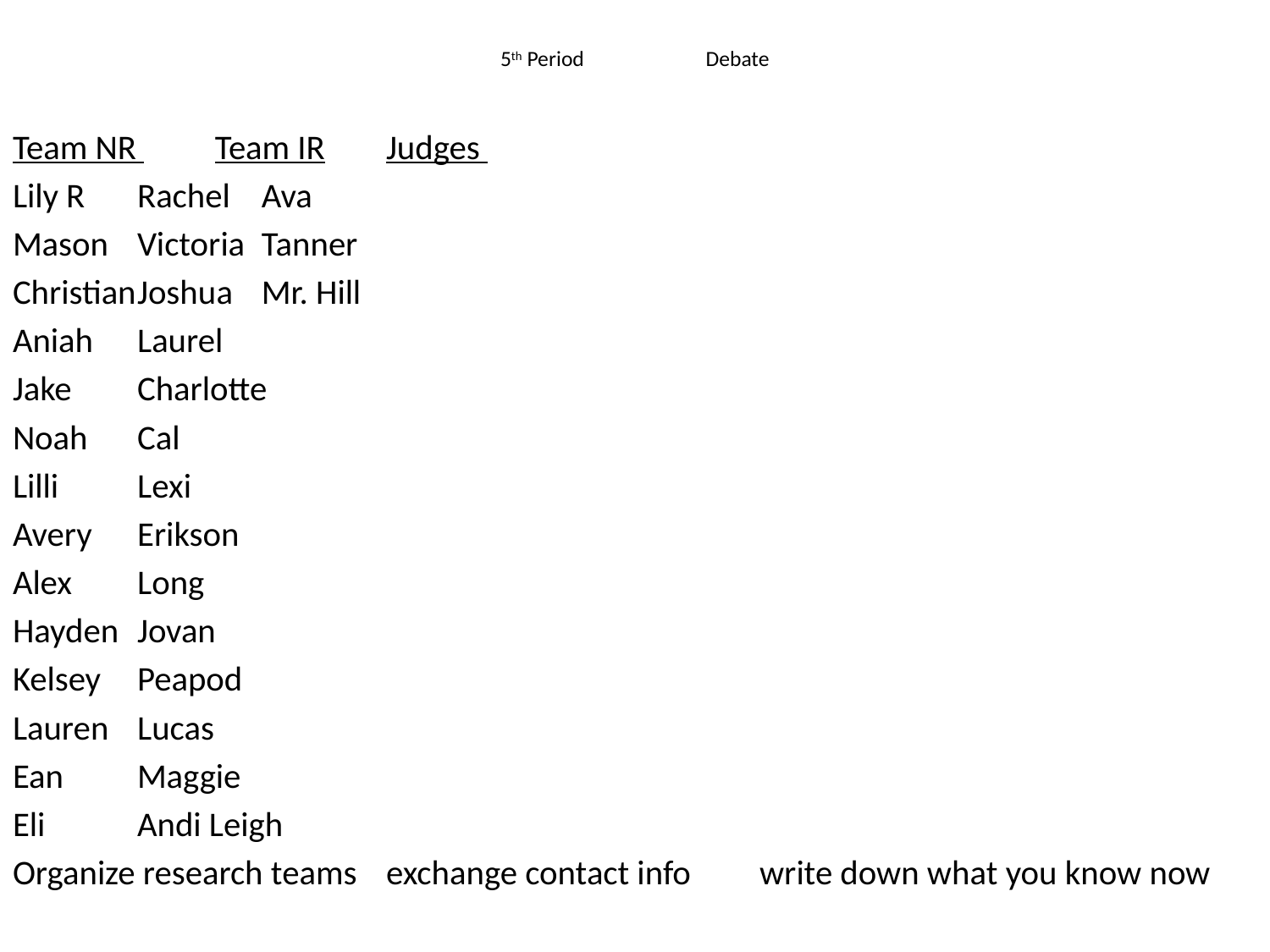

# 5th Period                         Debate
Team NR          Team IR		Judges
Lily R		Rachel			Ava
Mason		Victoria			Tanner
Christian		Joshua			Mr. Hill
Aniah		Laurel
Jake			Charlotte
Noah		Cal
Lilli			Lexi
Avery		Erikson
Alex			Long
Hayden		Jovan
Kelsey		Peapod
Lauren		Lucas
Ean			Maggie
Eli			Andi Leigh
Organize research teams	exchange contact info		write down what you know now